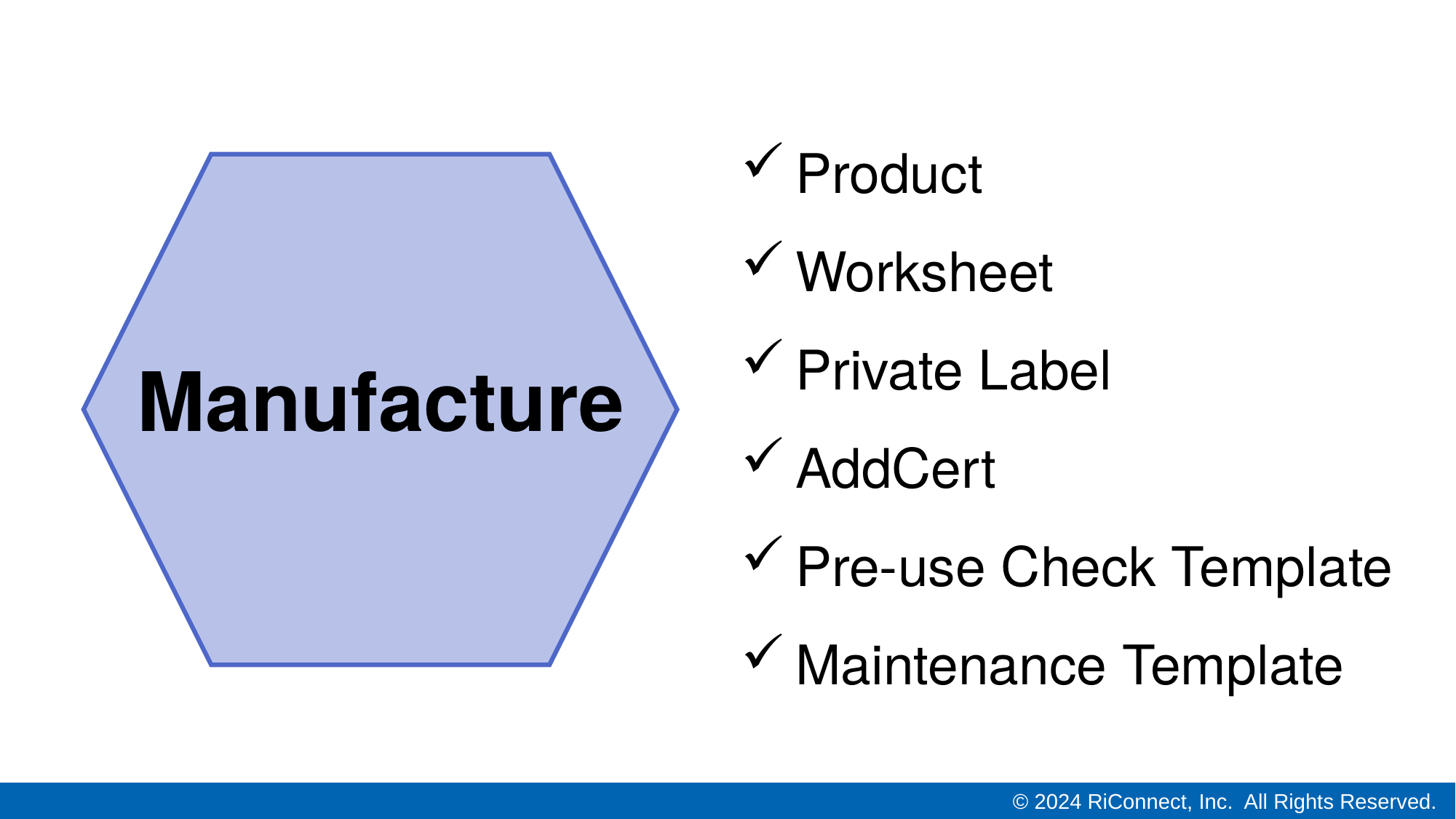

Product
Worksheet
Private Label
AddCert
Pre-use Check Template
Maintenance Template

Manufacture